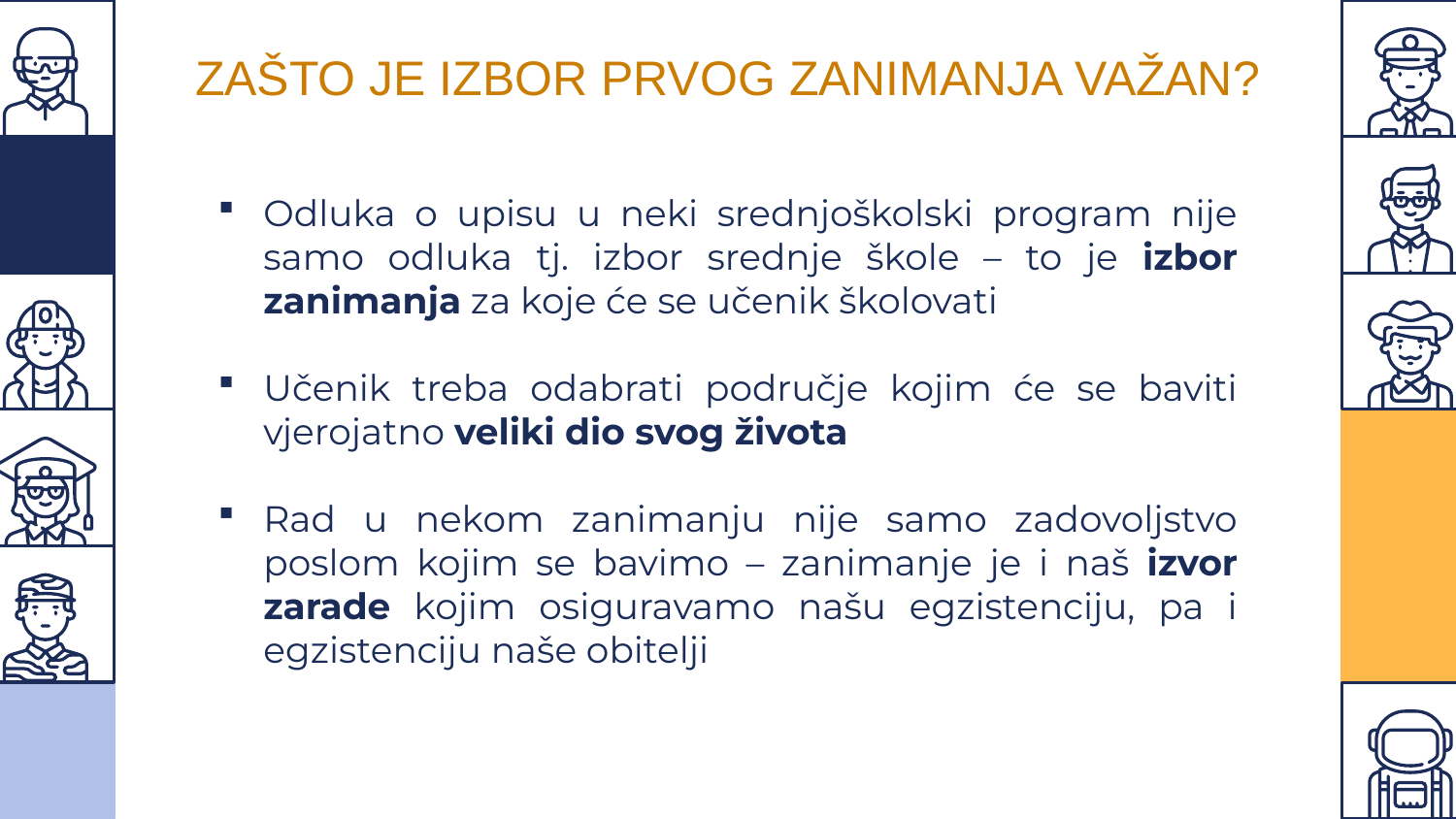

ZAŠTO JE IZBOR PRVOG ZANIMANJA VAŽAN?
Odluka o upisu u neki srednjoškolski program nije samo odluka tj. izbor srednje škole – to je izbor zanimanja za koje će se učenik školovati

Učenik treba odabrati područje kojim će se baviti vjerojatno veliki dio svog života

Rad u nekom zanimanju nije samo zadovoljstvo poslom kojim se bavimo – zanimanje je i naš izvor zarade kojim osiguravamo našu egzistenciju, pa i egzistenciju naše obitelji